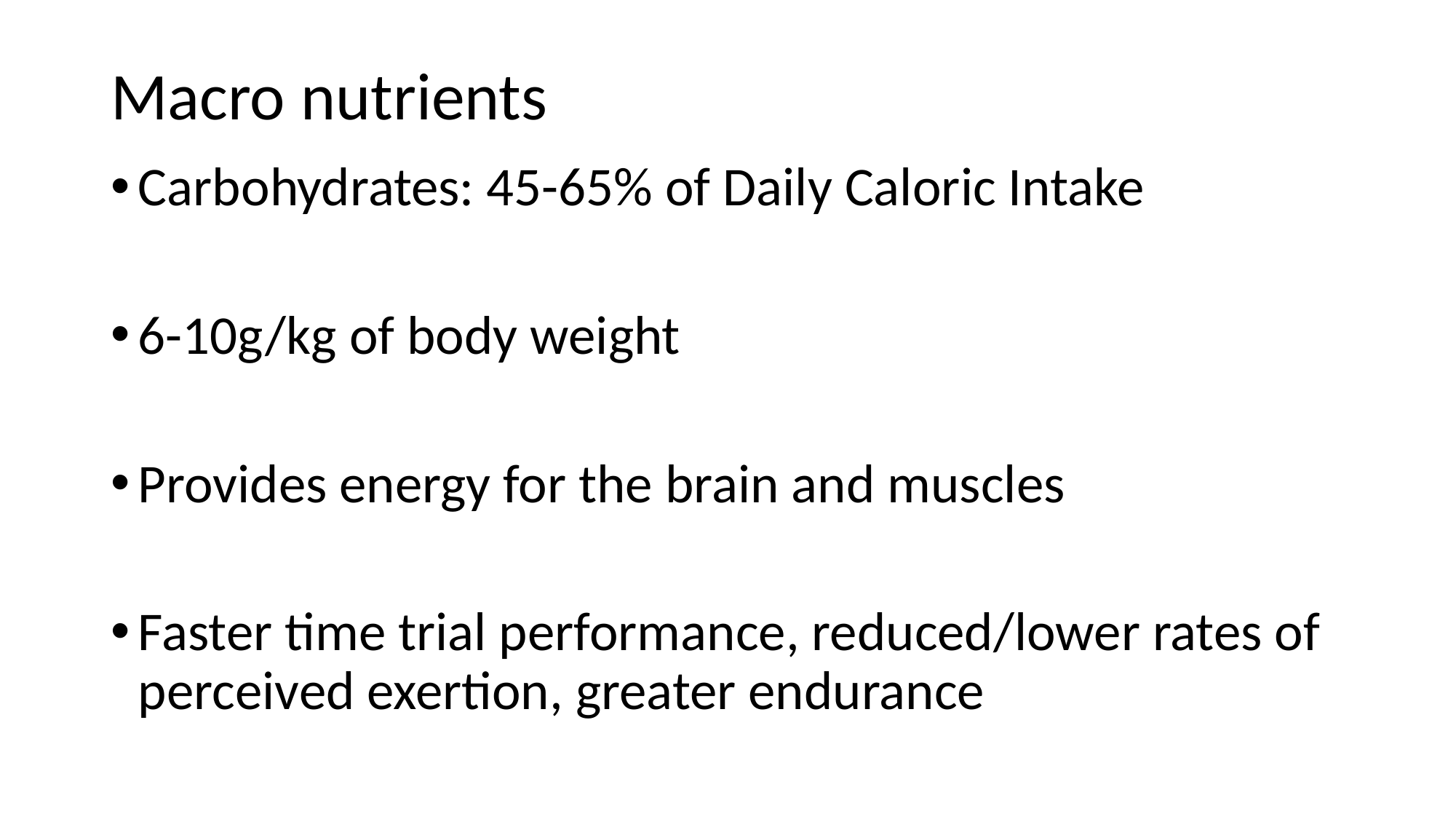

# Macro nutrients
Carbohydrates: 45-65% of Daily Caloric Intake

6-10g/kg of body weight

Provides energy for the brain and muscles

Faster time trial performance, reduced/lower rates of perceived exertion, greater endurance